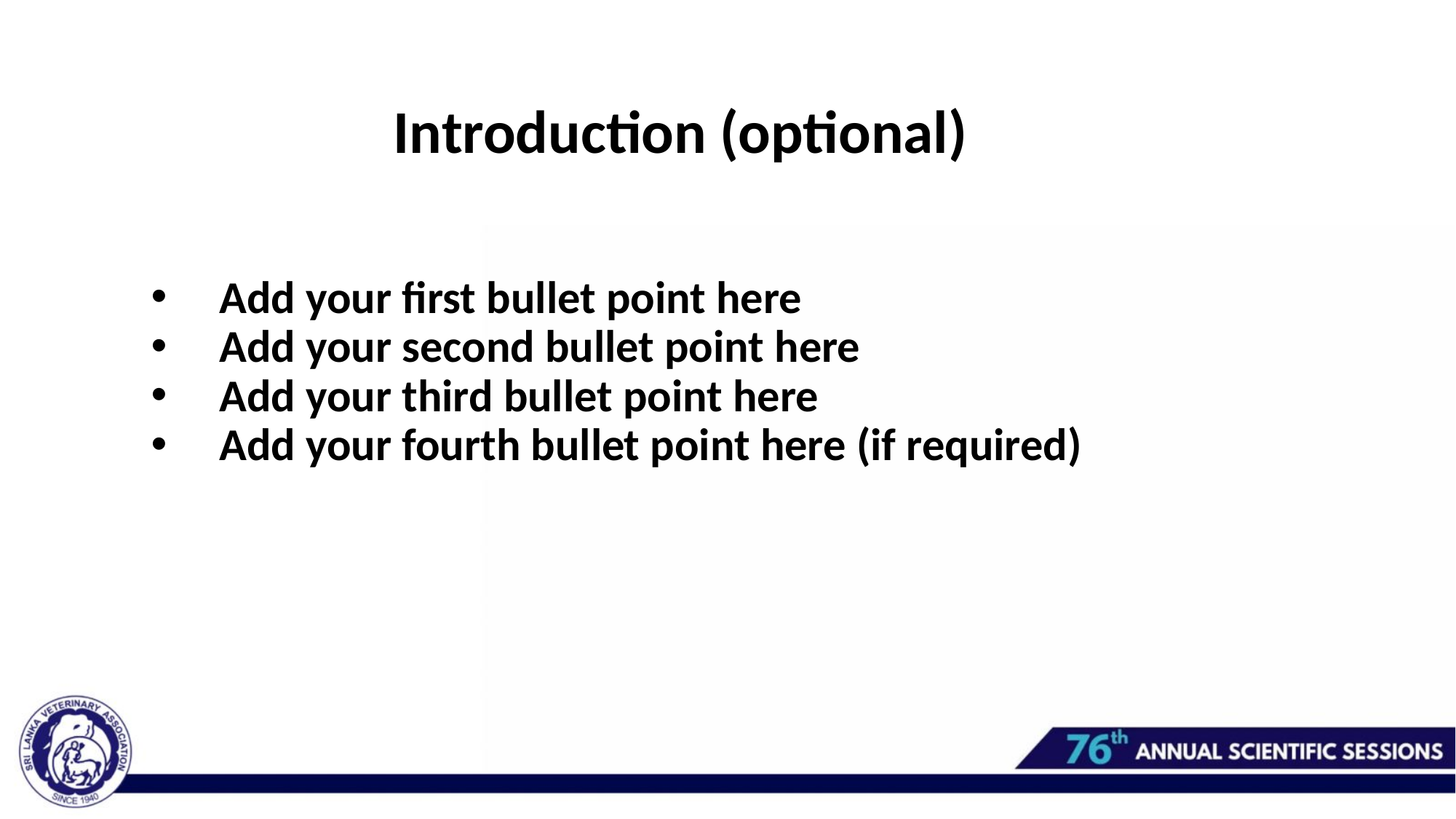

Introduction (optional)
Add your first bullet point here
Add your second bullet point here
Add your third bullet point here
Add your fourth bullet point here (if required)